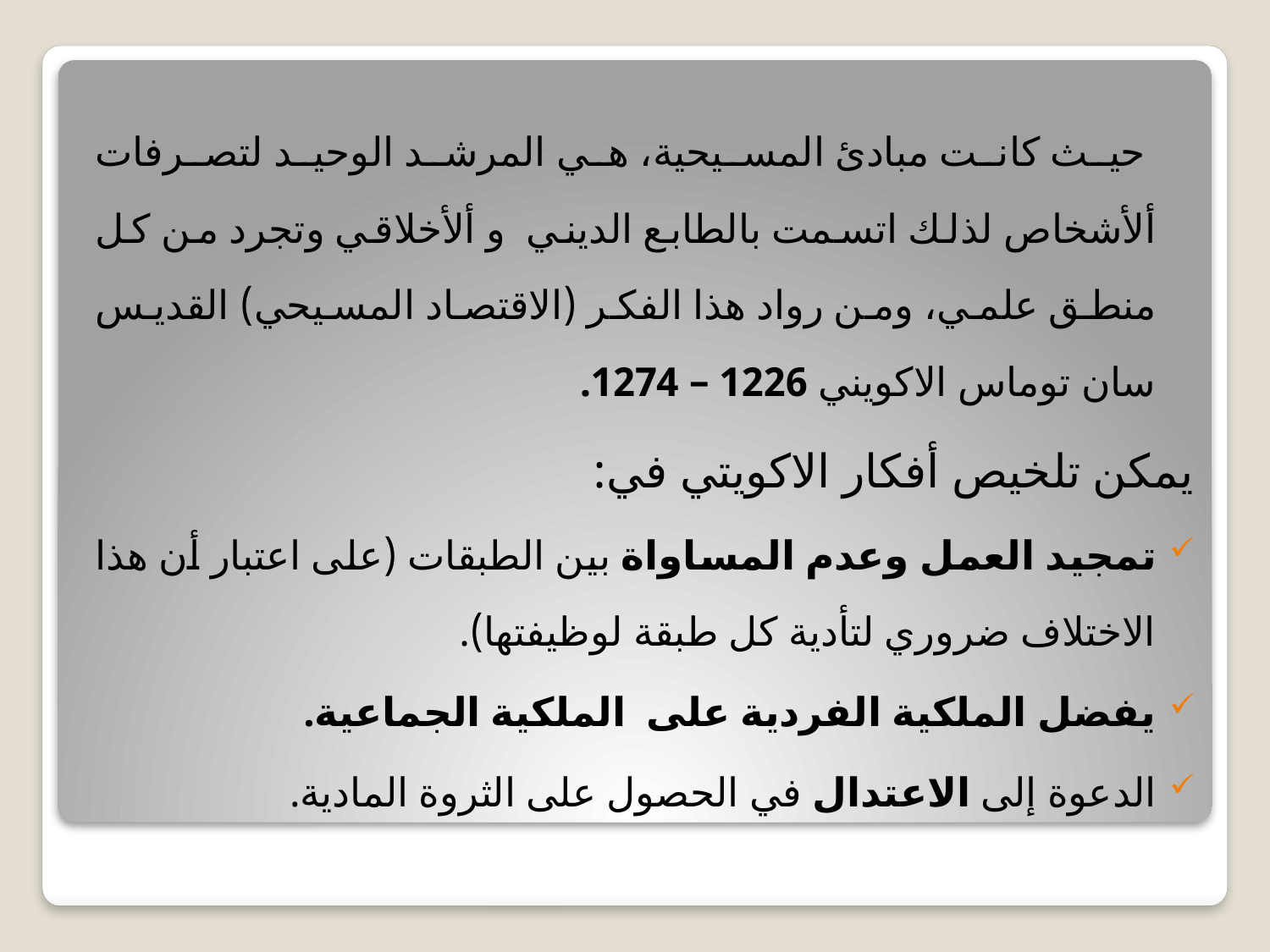

حيث كانت مبادئ المسيحية، هي المرشد الوحيد لتصرفات ألأشخاص لذلك اتسمت بالطابع الديني  و ألأخلاقي وتجرد من كل منطق علمي، ومن رواد هذا الفكر (الاقتصاد المسيحي) القديس سان توماس الاكويني 1226 – 1274.
يمكن تلخيص أفكار الاكويتي في:
تمجيد العمل وعدم المساواة بين الطبقات (على اعتبار أن هذا الاختلاف ضروري لتأدية كل طبقة لوظيفتها).
يفضل الملكية الفردية على  الملكية الجماعية.
الدعوة إلى الاعتدال في الحصول على الثروة المادية.